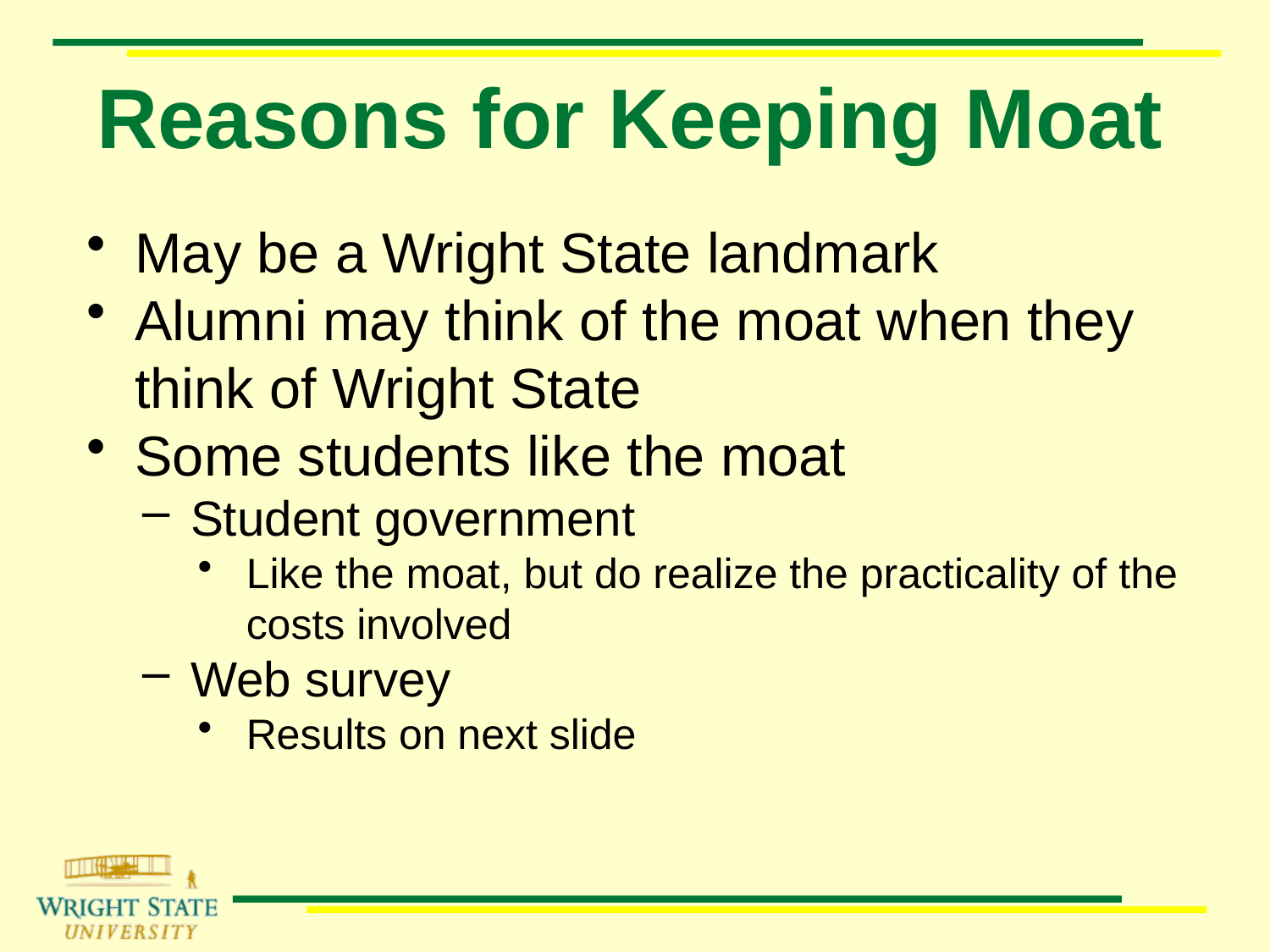

# Reasons for Keeping Moat
May be a Wright State landmark
Alumni may think of the moat when they think of Wright State
Some students like the moat
Student government
Like the moat, but do realize the practicality of the costs involved
Web survey
Results on next slide